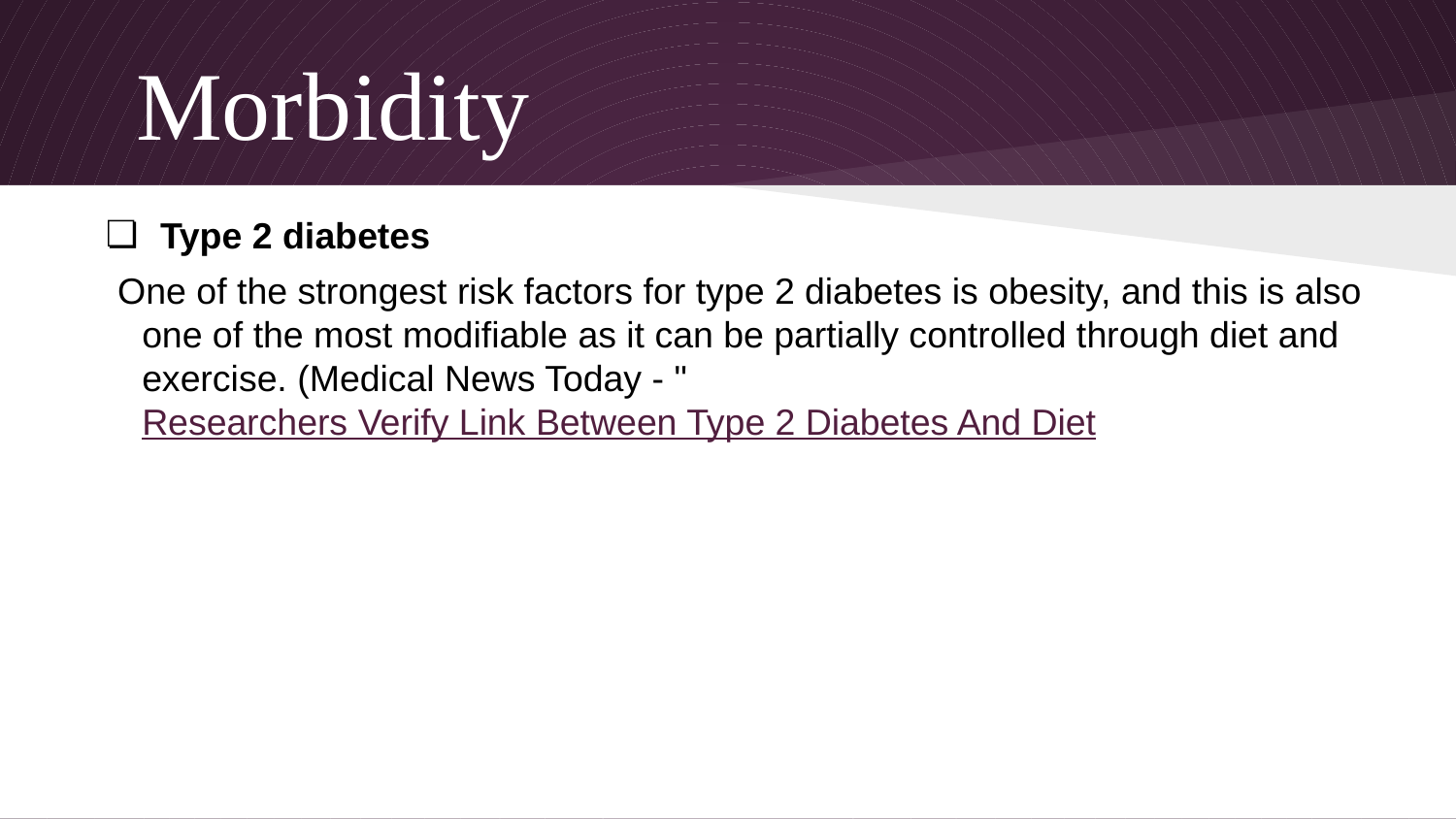

# Morbidity
Type 2 diabetes
One of the strongest risk factors for type 2 diabetes is obesity, and this is also one of the most modifiable as it can be partially controlled through diet and exercise. (Medical News Today - "Researchers Verify Link Between Type 2 Diabetes And Diet